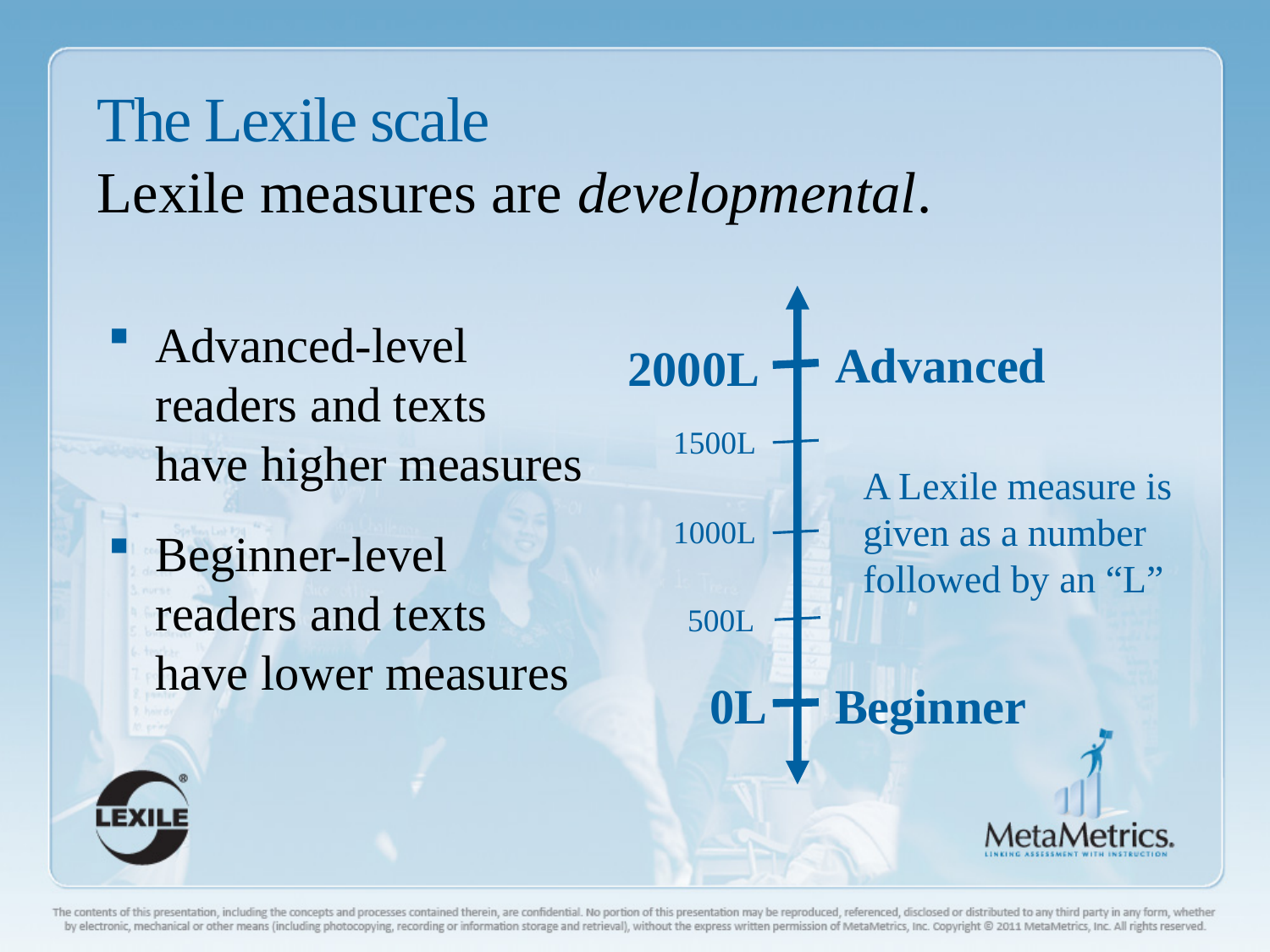

The Lexile scale
Lexile measures are developmental.

Advanced-level readers and texts
have higher measures
Beginner-level readers and texts
have lower measures
Advanced
2000L
1500L
A Lexile measure is given as a number followed by an “L”
1000L
500L
0L
Beginner